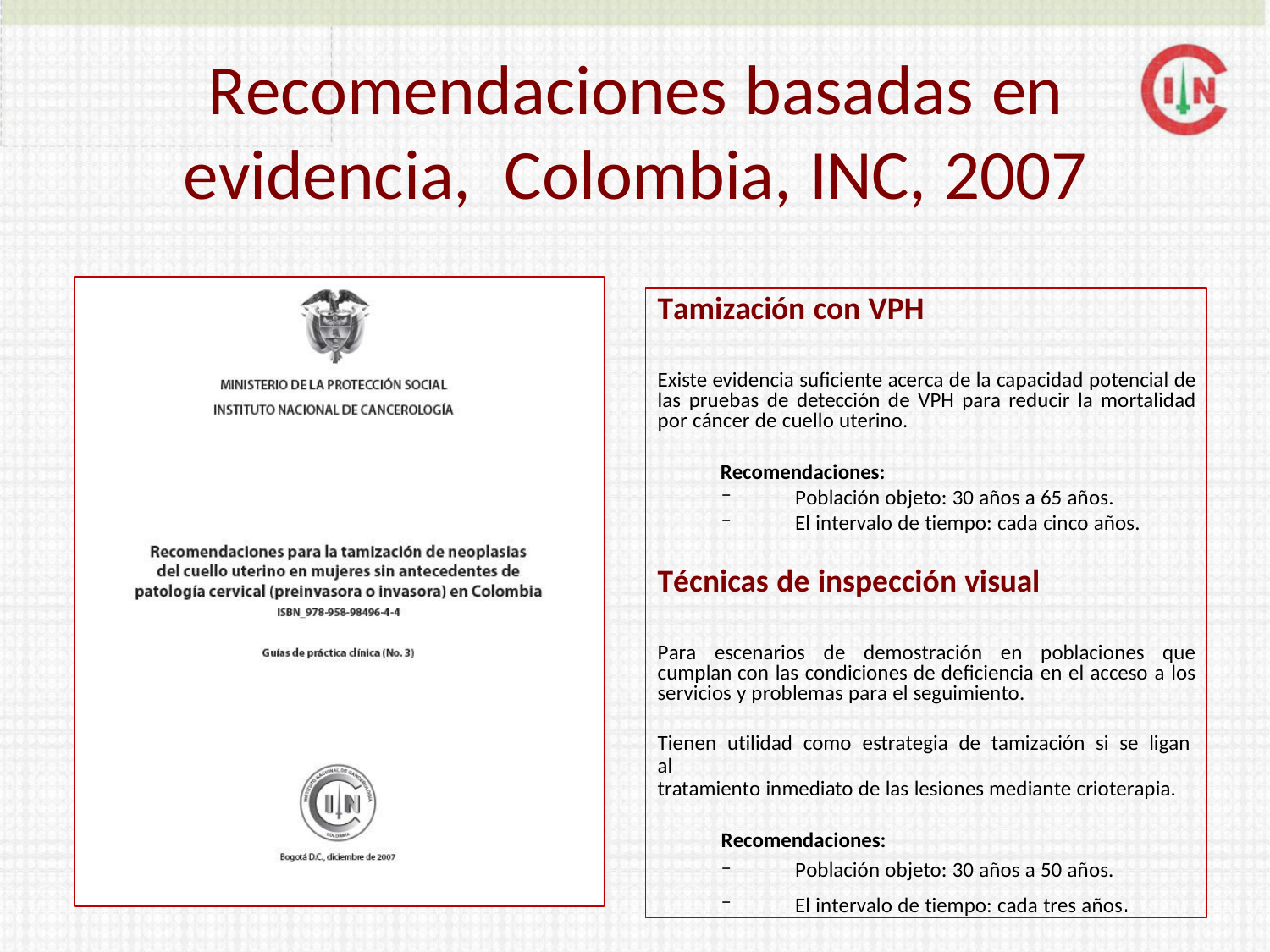

Recomendaciones basadas en
evidencia,	Colombia, INC, 2007

Tamización con VPH

Existe evidencia suficiente acerca de la capacidad potencial de las pruebas de detección de VPH para reducir la mortalidad por cáncer de cuello uterino.

Recomendaciones:
Población objeto: 30 años a 65 años.
El intervalo de tiempo: cada cinco años.

Técnicas de inspección visual

Para escenarios de demostración en poblaciones que cumplan con las condiciones de deficiencia en el acceso a los servicios y problemas para el seguimiento.

Tienen  utilidad  como  estrategia  de  tamización  si  se  ligan  al
tratamiento inmediato de las lesiones mediante crioterapia.

Recomendaciones:
Población objeto: 30 años a 50 años.
El intervalo de tiempo: cada tres años.